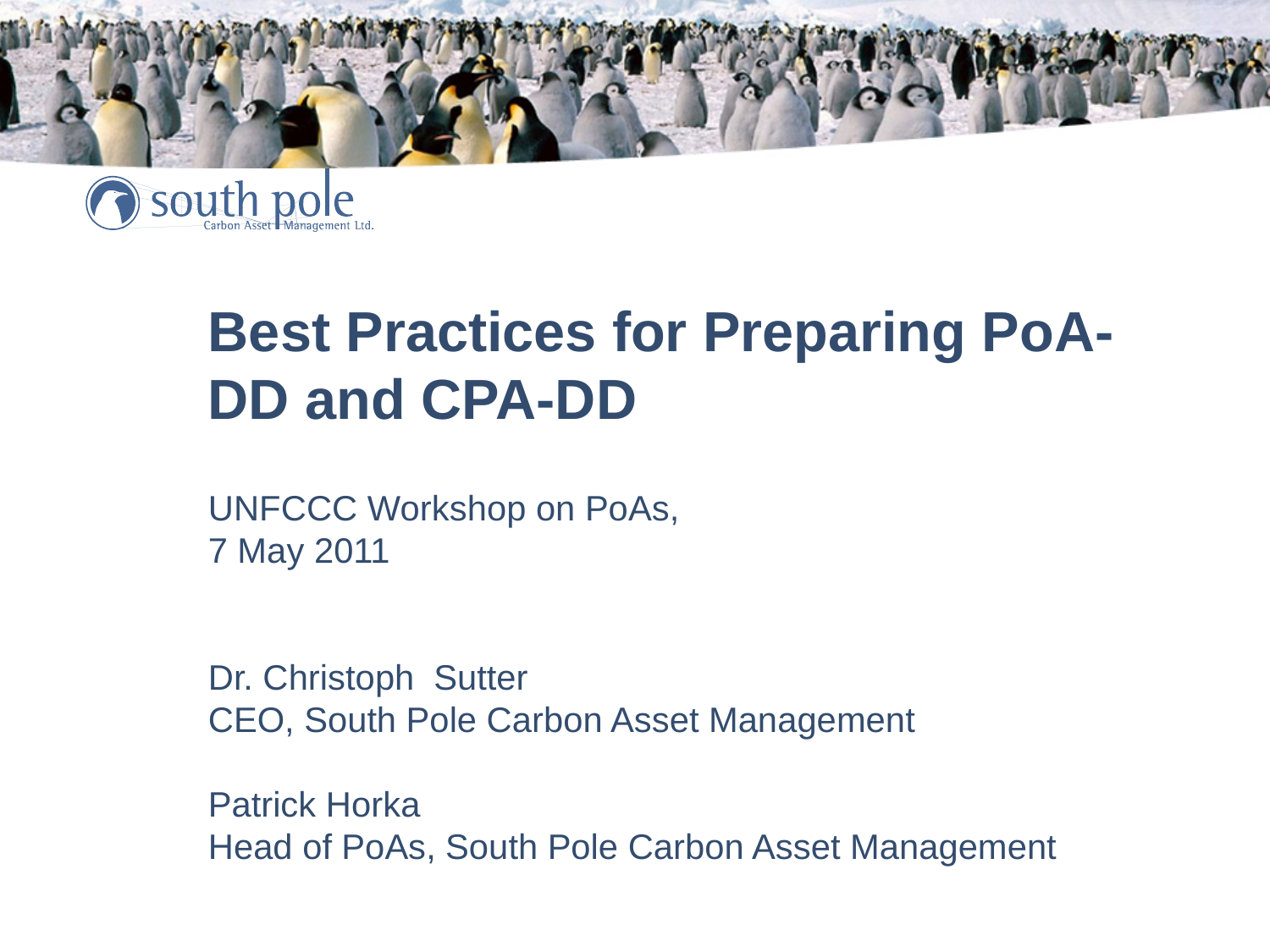

# Best Practices for Preparing PoA-DD and CPA-DD UNFCCC Workshop on PoAs, 7 May 2011 Dr. Christoph  Sutter CEO, South Pole Carbon Asset Management Patrick Horka Head of PoAs, South Pole Carbon Asset Management